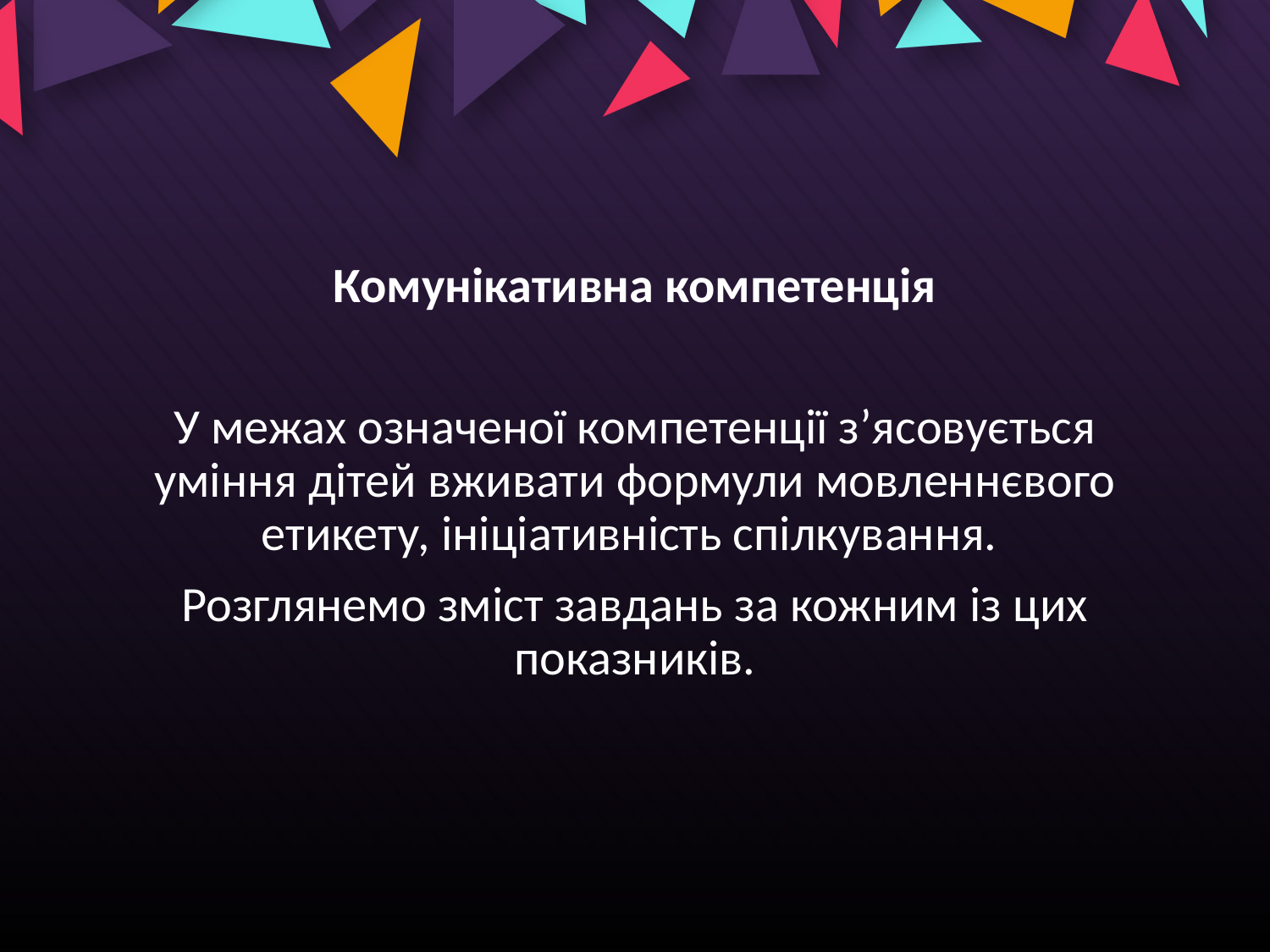

Комунікативна компетенція

У межах означеної компетенції з’ясовується уміння дітей вживати формули мовленнєвого етикету, ініціативність спілкування.
Розглянемо зміст завдань за кожним із цих показників.